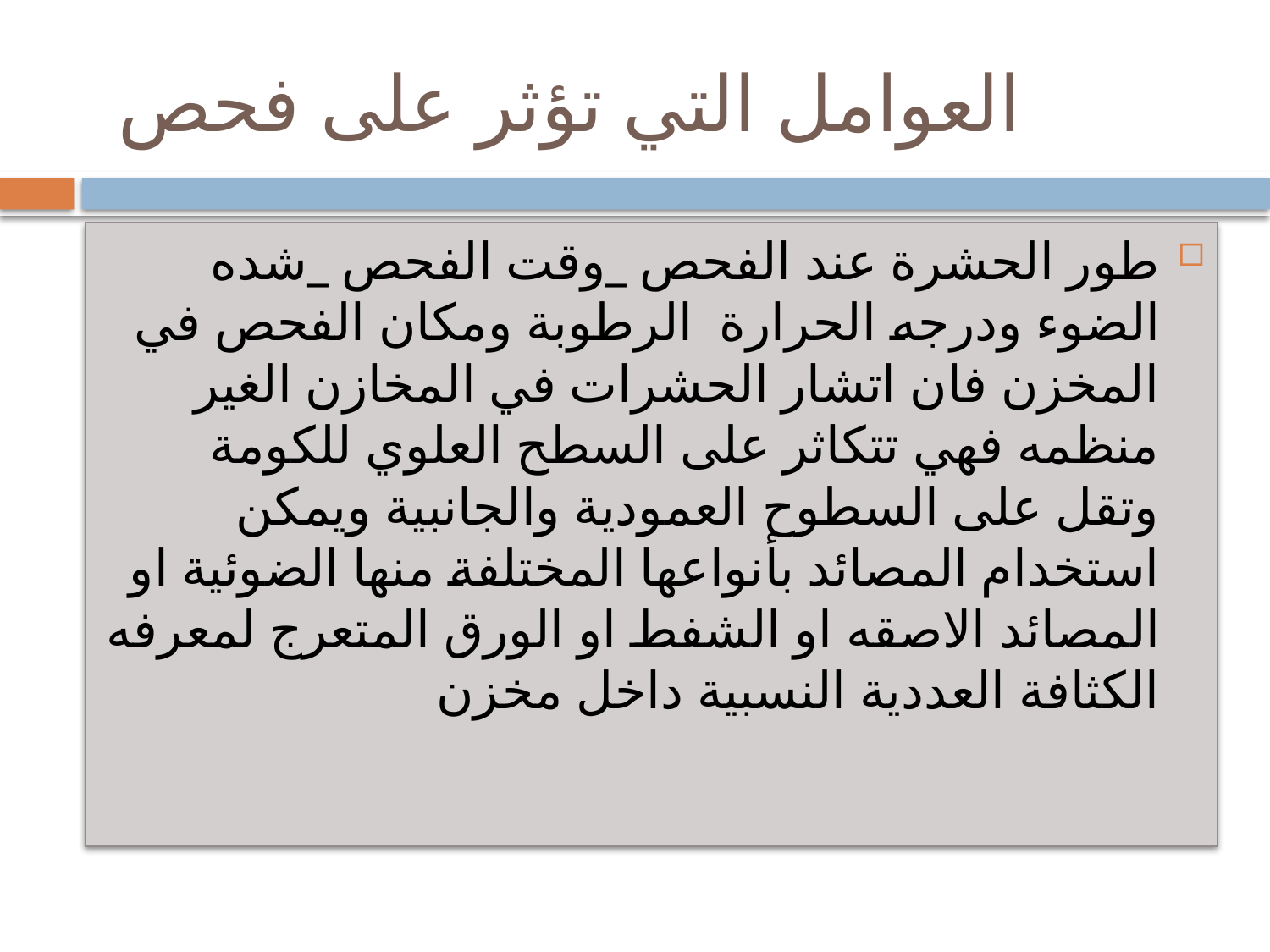

# العوامل التي تؤثر على فحص
طور الحشرة عند الفحص _وقت الفحص _شده الضوء ودرجه الحرارة  الرطوبة ومكان الفحص في المخزن فان اتشار الحشرات في المخازن الغير منظمه فهي تتكاثر على السطح العلوي للكومة وتقل على السطوح العمودية والجانبية ويمكن استخدام المصائد بأنواعها المختلفة منها الضوئية او المصائد الاصقه او الشفط او الورق المتعرج لمعرفه الكثافة العددية النسبية داخل مخزن